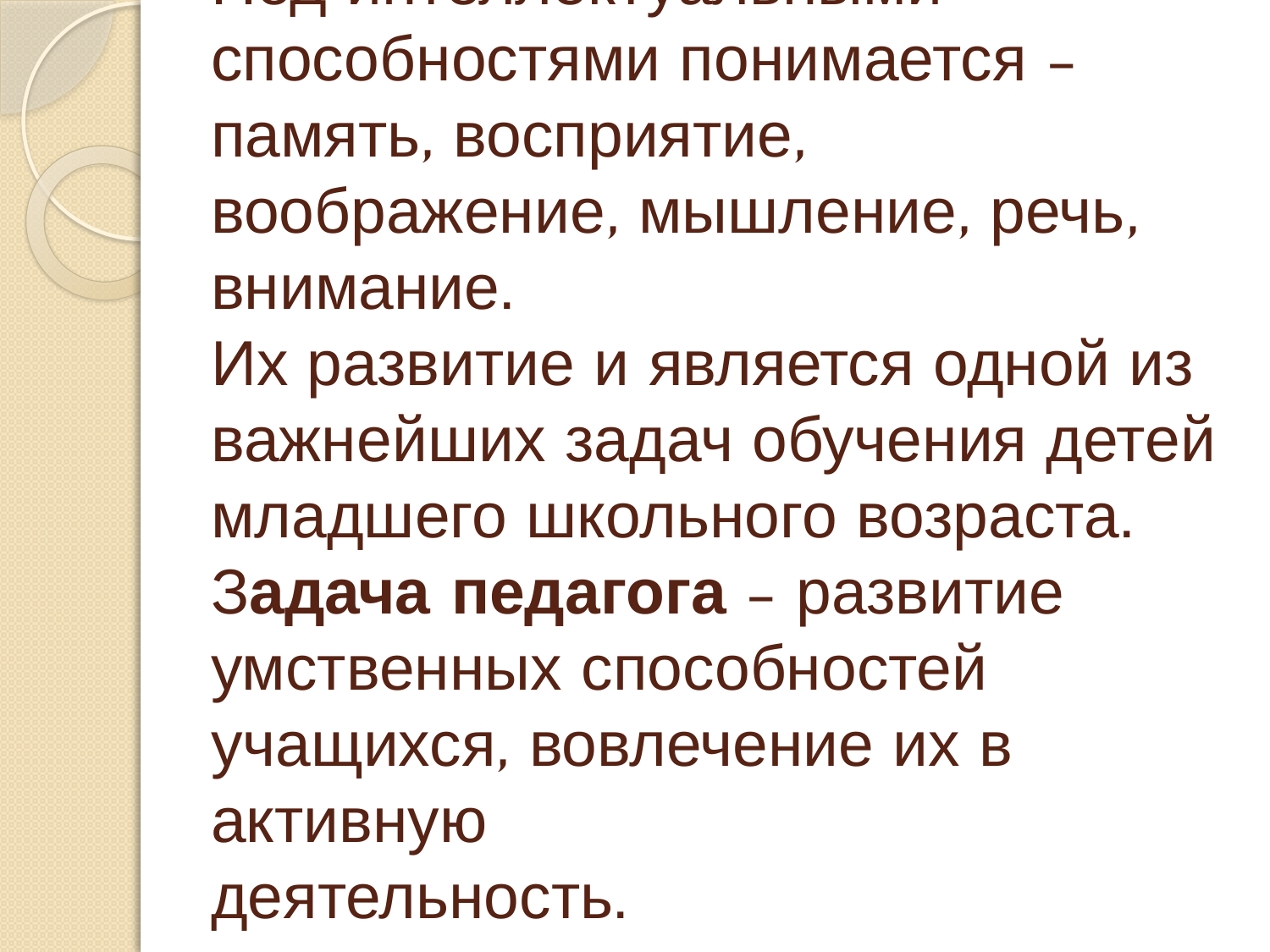

# Под интеллектуальными способностями понимается – память, восприятие, воображение, мышление, речь, внимание.   Их развитие и является одной из важнейших задач обучения детей младшего школьного возраста. Задача педагога – развитие умственных способностей учащихся, вовлечение их в активную   деятельность.